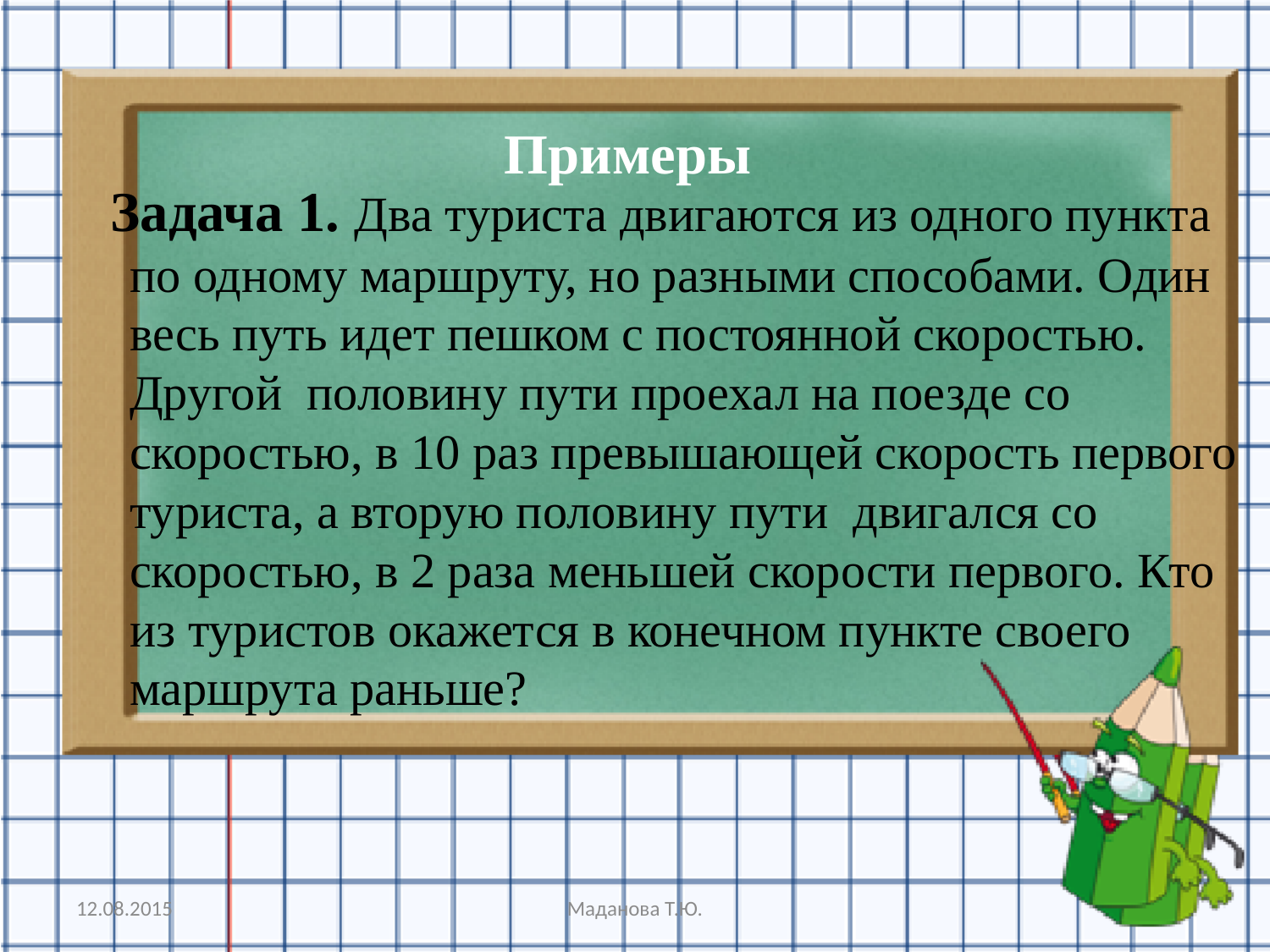

# Примеры
  Задача 1. Два туриста двигаются из одного пункта по одному маршруту, но разными способами. Один весь путь идет пешком с постоянной скоростью. Другой  половину пути проехал на поезде со скоростью, в 10 раз превышающей скорость первого туриста, а вторую половину пути  двигался со скоростью, в 2 раза меньшей скорости первого. Кто из туристов окажется в конечном пункте своего маршрута раньше?

12.08.2015
Маданова Т.Ю.